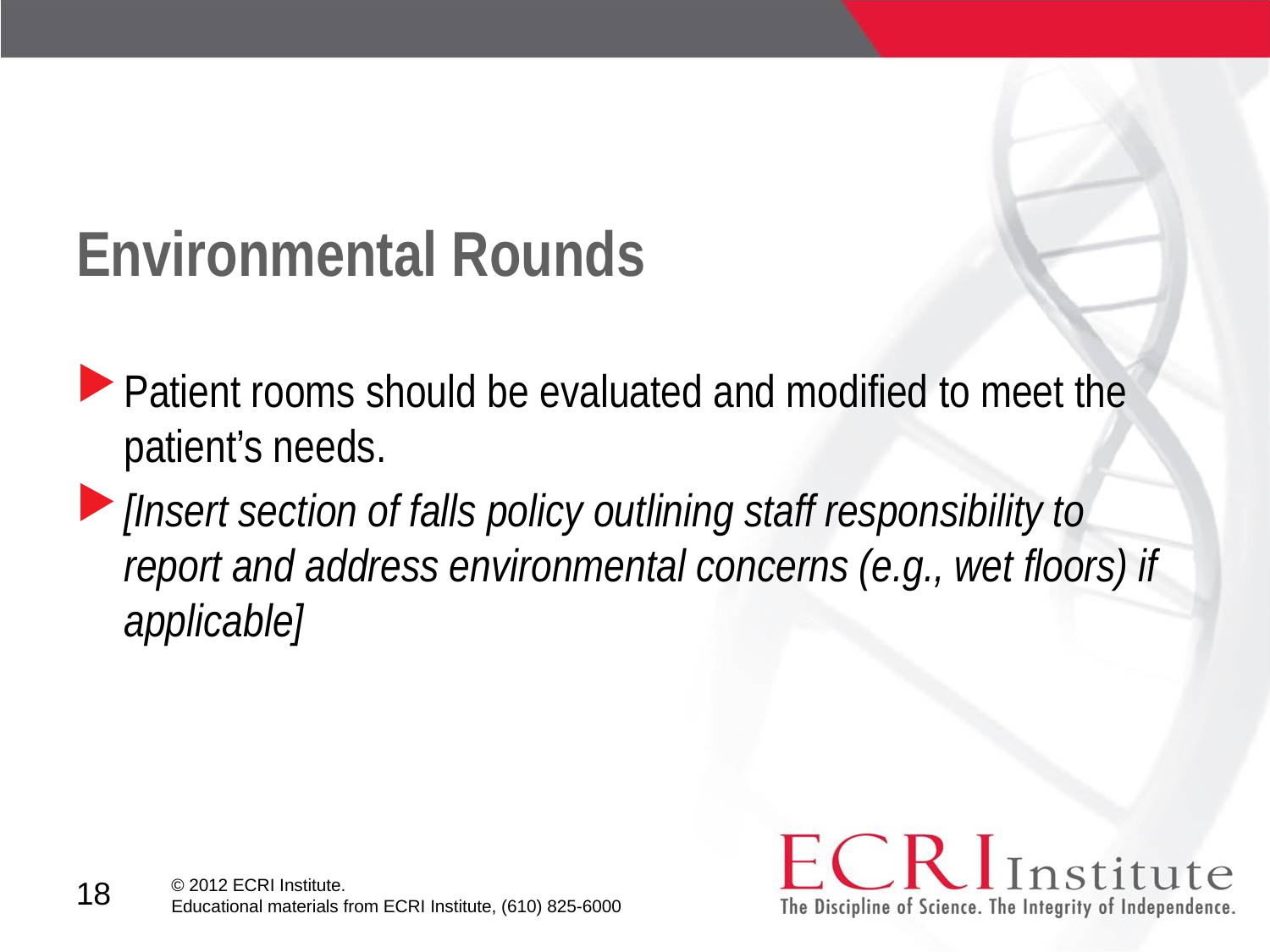

# Environmental Rounds
Patient rooms should be evaluated and modified to meet the patient’s needs.
[Insert section of falls policy outlining staff responsibility to report and address environmental concerns (e.g., wet floors) if applicable]